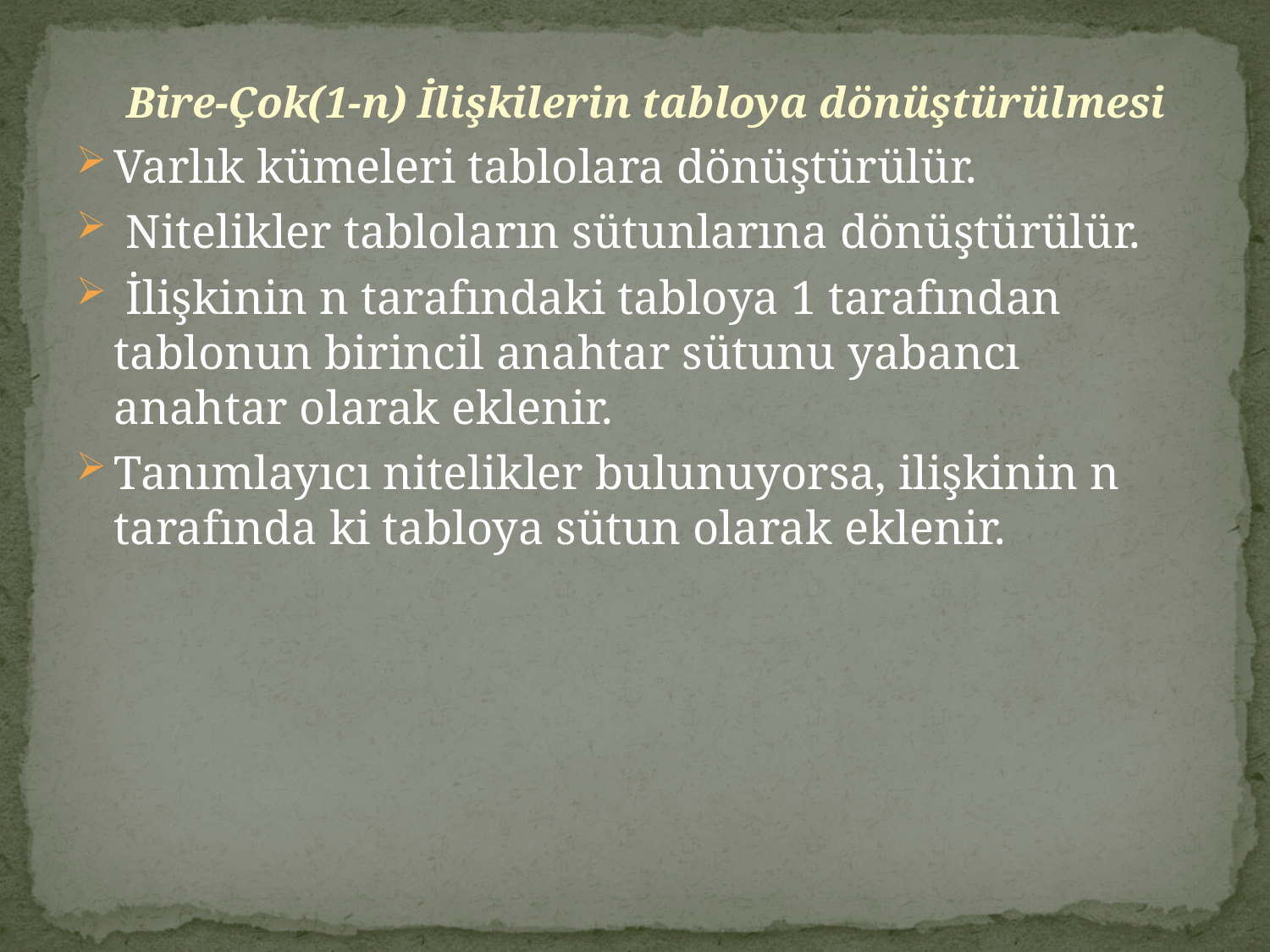

Bire-Çok(1-n) İlişkilerin tabloya dönüştürülmesi
Varlık kümeleri tablolara dönüştürülür.
 Nitelikler tabloların sütunlarına dönüştürülür.
 İlişkinin n tarafındaki tabloya 1 tarafından tablonun birincil anahtar sütunu yabancı anahtar olarak eklenir.
Tanımlayıcı nitelikler bulunuyorsa, ilişkinin n tarafında ki tabloya sütun olarak eklenir.